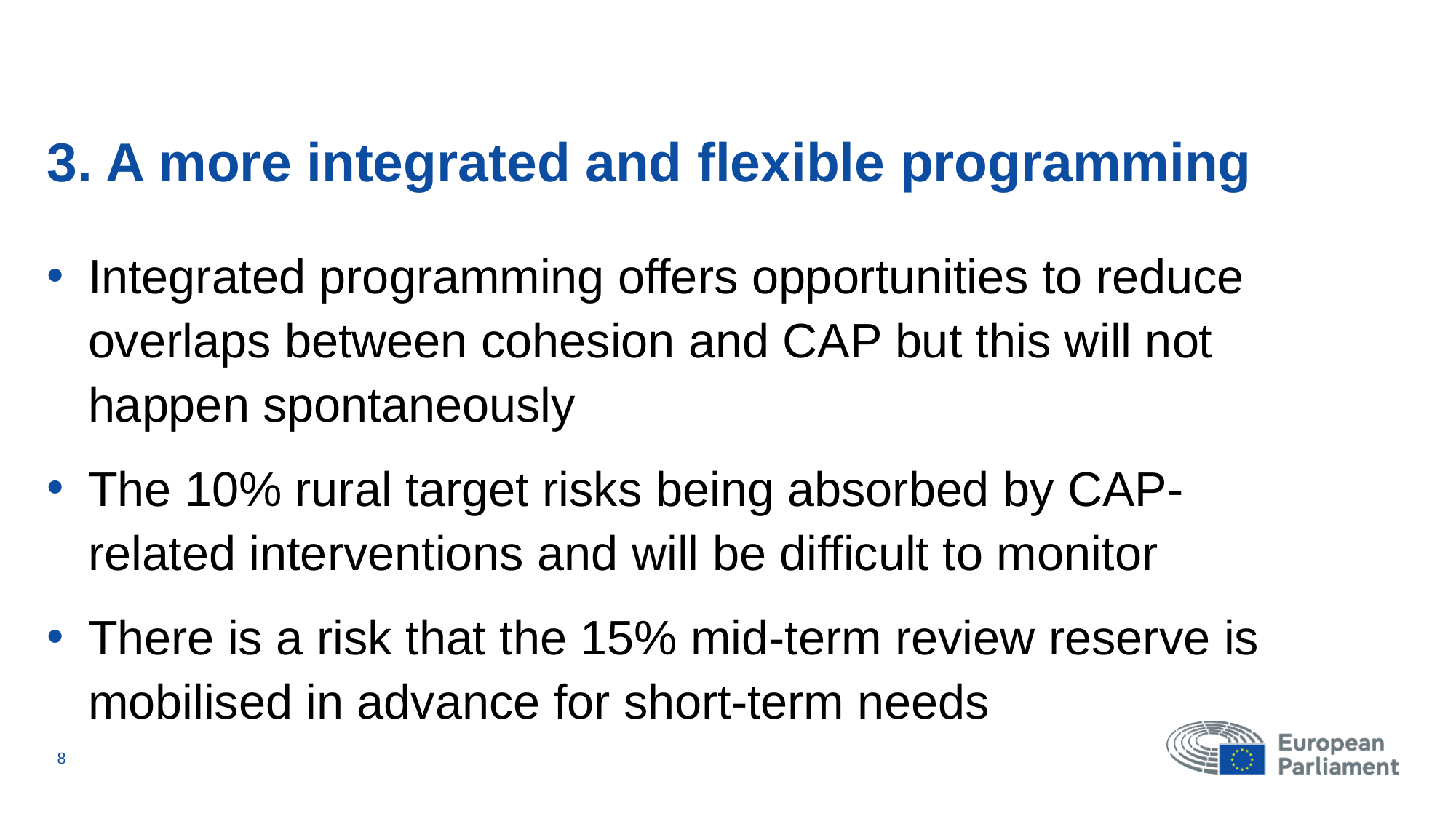

3. A more integrated and flexible programming
Integrated programming offers opportunities to reduce overlaps between cohesion and CAP but this will not happen spontaneously

The 10% rural target risks being absorbed by CAP-related interventions and will be difficult to monitor

There is a risk that the 15% mid-term review reserve is mobilised in advance for short-term needs